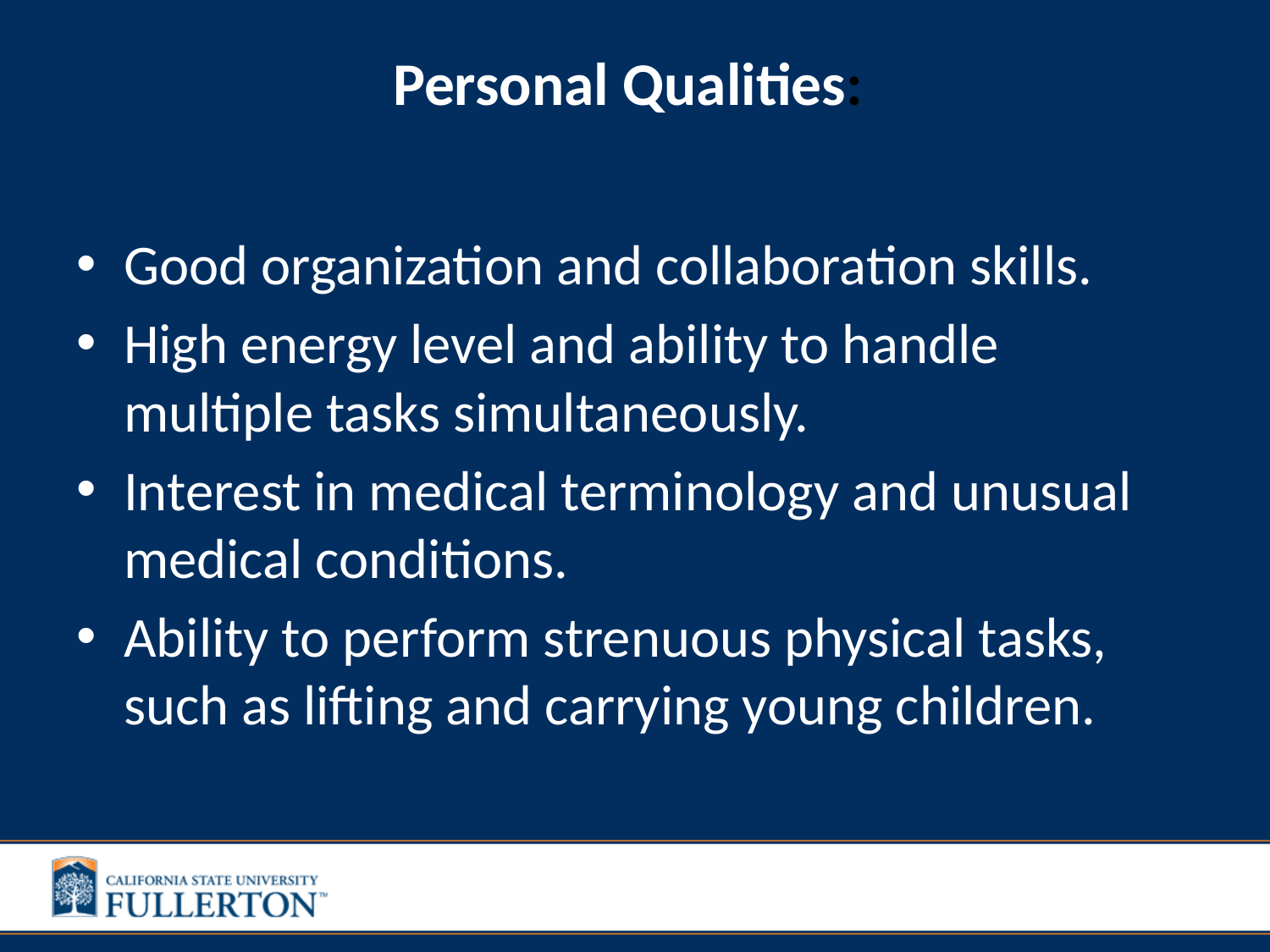

# Personal Qualities:
Good organization and collaboration skills.
High energy level and ability to handle multiple tasks simultaneously.
Interest in medical terminology and unusual medical conditions.
Ability to perform strenuous physical tasks, such as lifting and carrying young children.